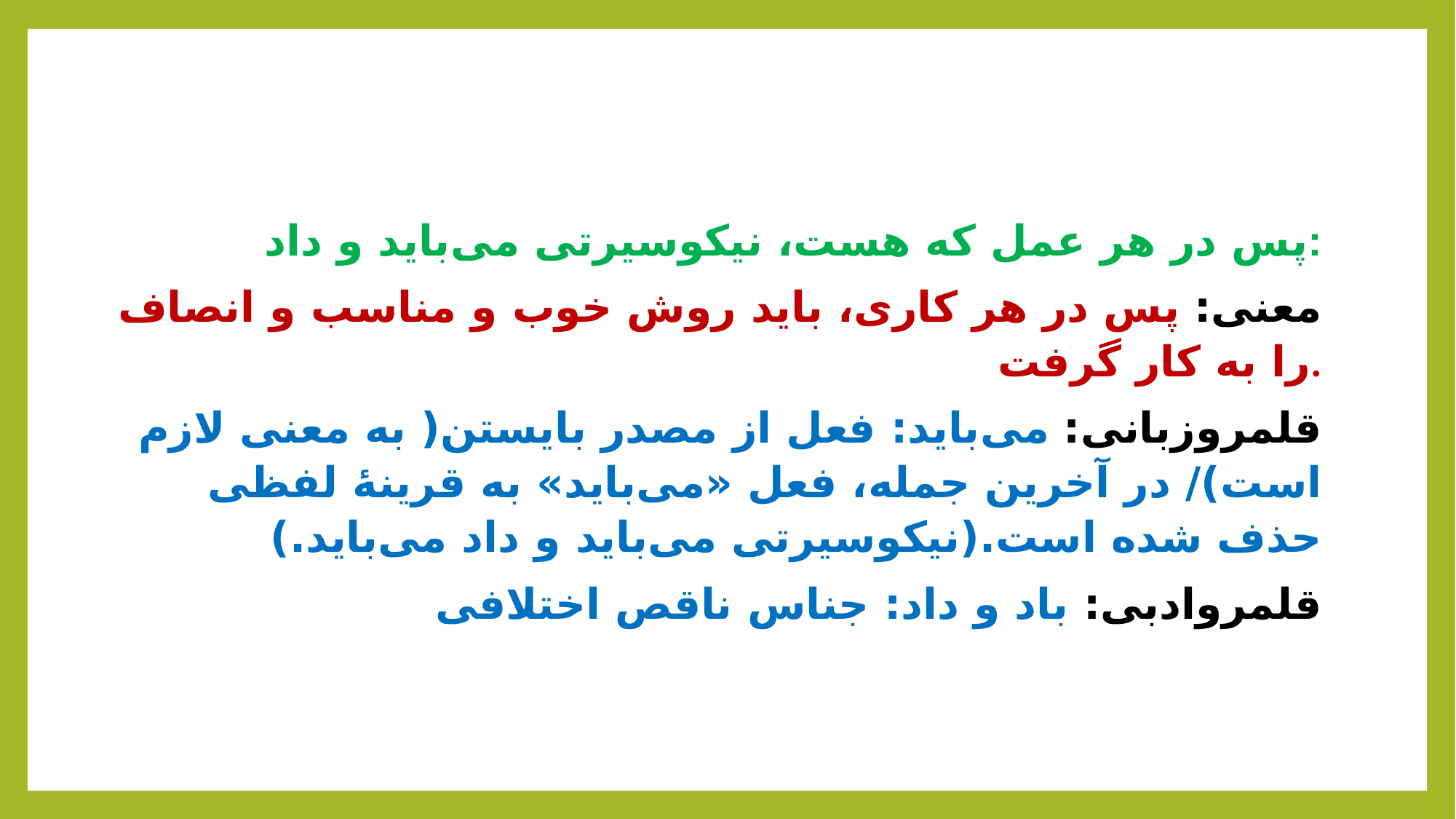

پس در هر عمل که هست، نیکو‌سیرتی می‌باید و داد:
معنی: پس در هر کاری، باید روش خوب و مناسب و انصاف را به کار گرفت.
قلمرو‌زبانی: می‌باید: فعل از مصدر بایستن( به معنی لازم است)/ در آخرین جمله، فعل «می‌باید» به قرینۀ لفظی حذف شده است.(نیکو‌سیرتی می‌باید و داد می‌باید.)
قلمرو‌ادبی: باد و داد: جناس ناقص اختلافی